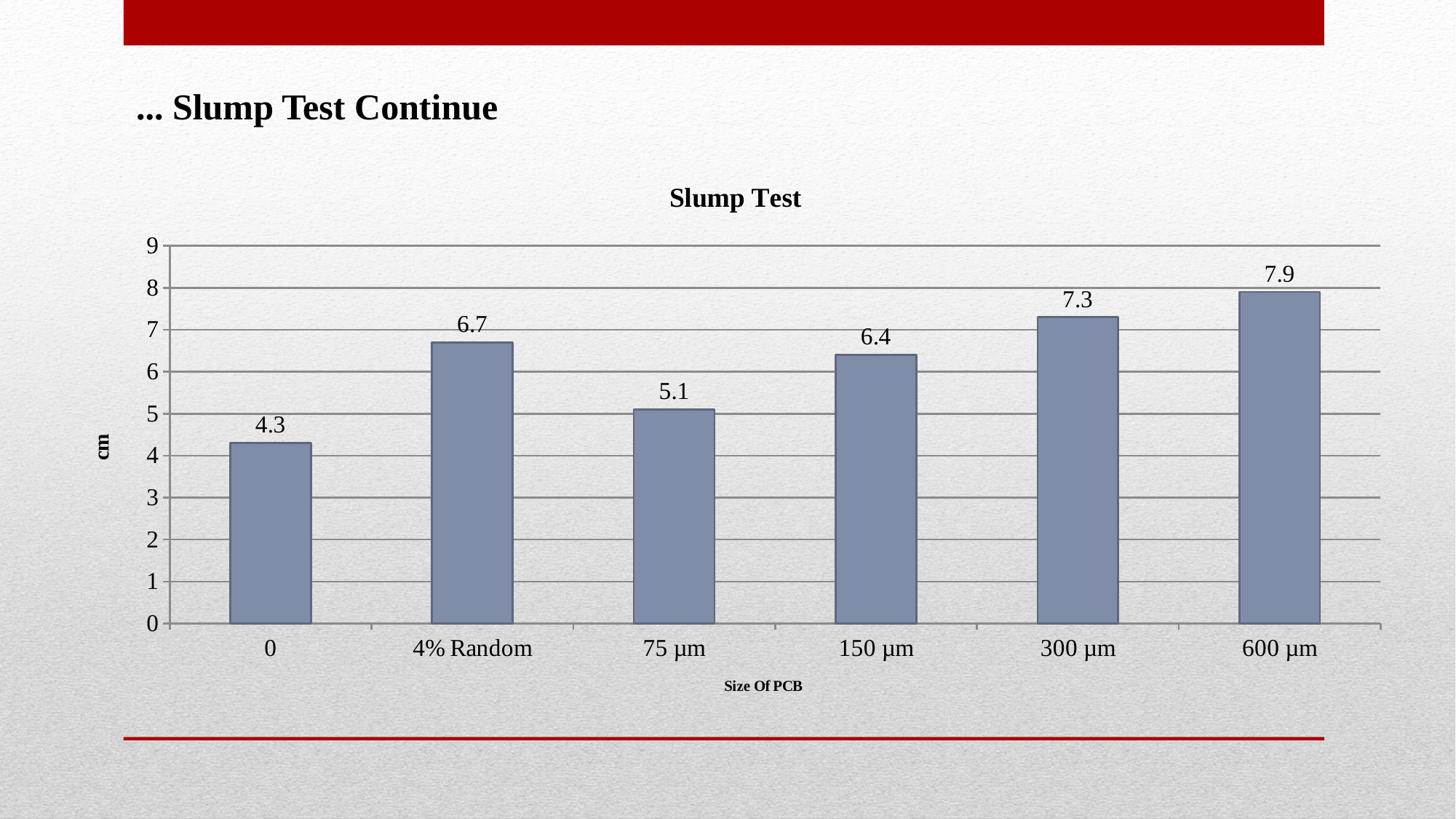

Slump Test Continue ...

### Chart: Slump Test

| Category |  |
|---|---|
| 0 | 4.3 |
| 4% Random | 6.7 |
| 75 µm | 5.1 |
| 150 µm | 6.4 |
| 300 µm | 7.3 |
| 600 µm | 7.9 |